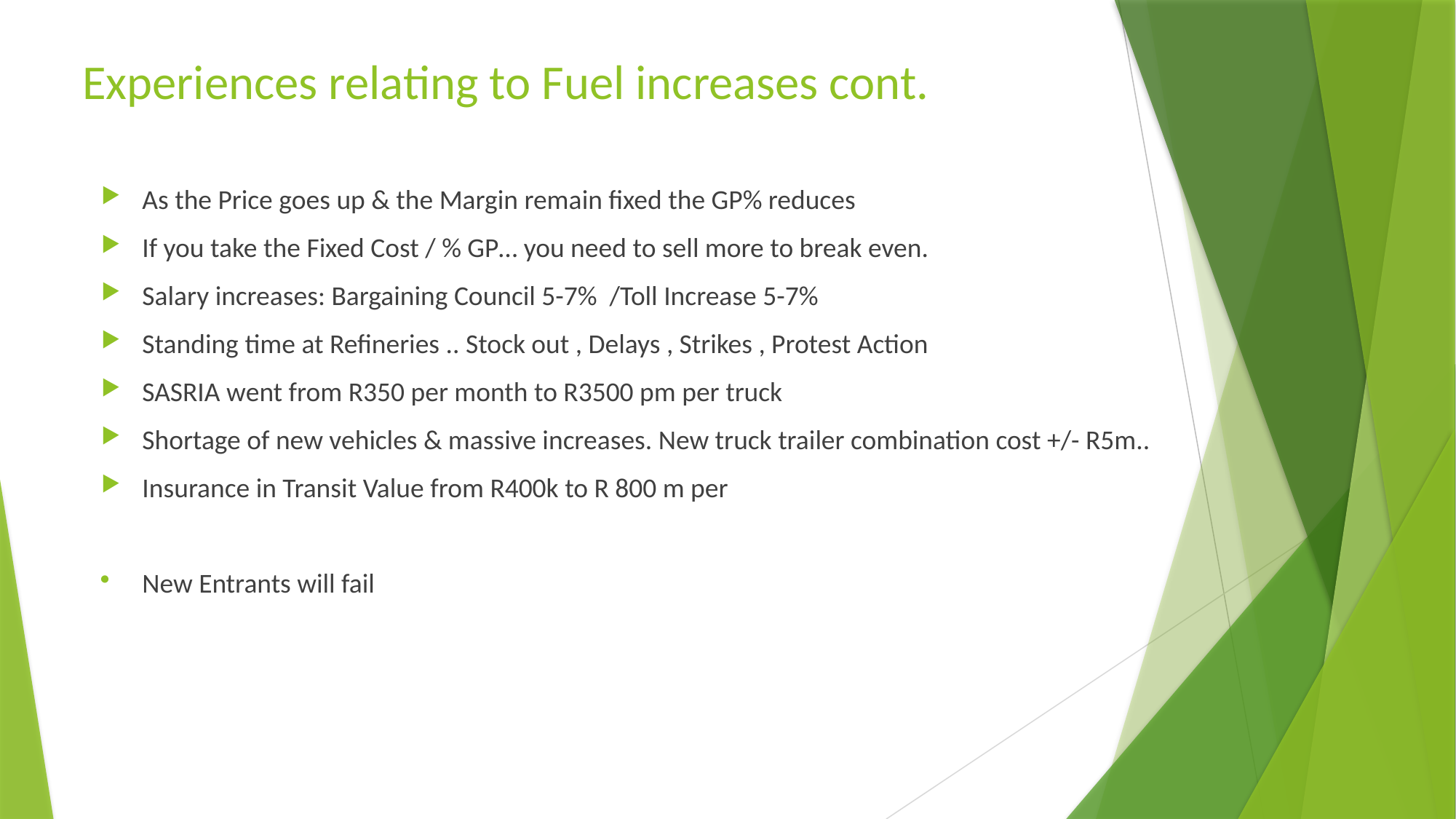

Experiences relating to Fuel increases cont.
#
As the Price goes up & the Margin remain fixed the GP% reduces
If you take the Fixed Cost / % GP… you need to sell more to break even.
Salary increases: Bargaining Council 5-7%  /Toll Increase 5-7%
Standing time at Refineries .. Stock out , Delays , Strikes , Protest Action
SASRIA went from R350 per month to R3500 pm per truck
Shortage of new vehicles & massive increases. New truck trailer combination cost +/- R5m..
Insurance in Transit Value from R400k to R 800 m per

New Entrants will fail